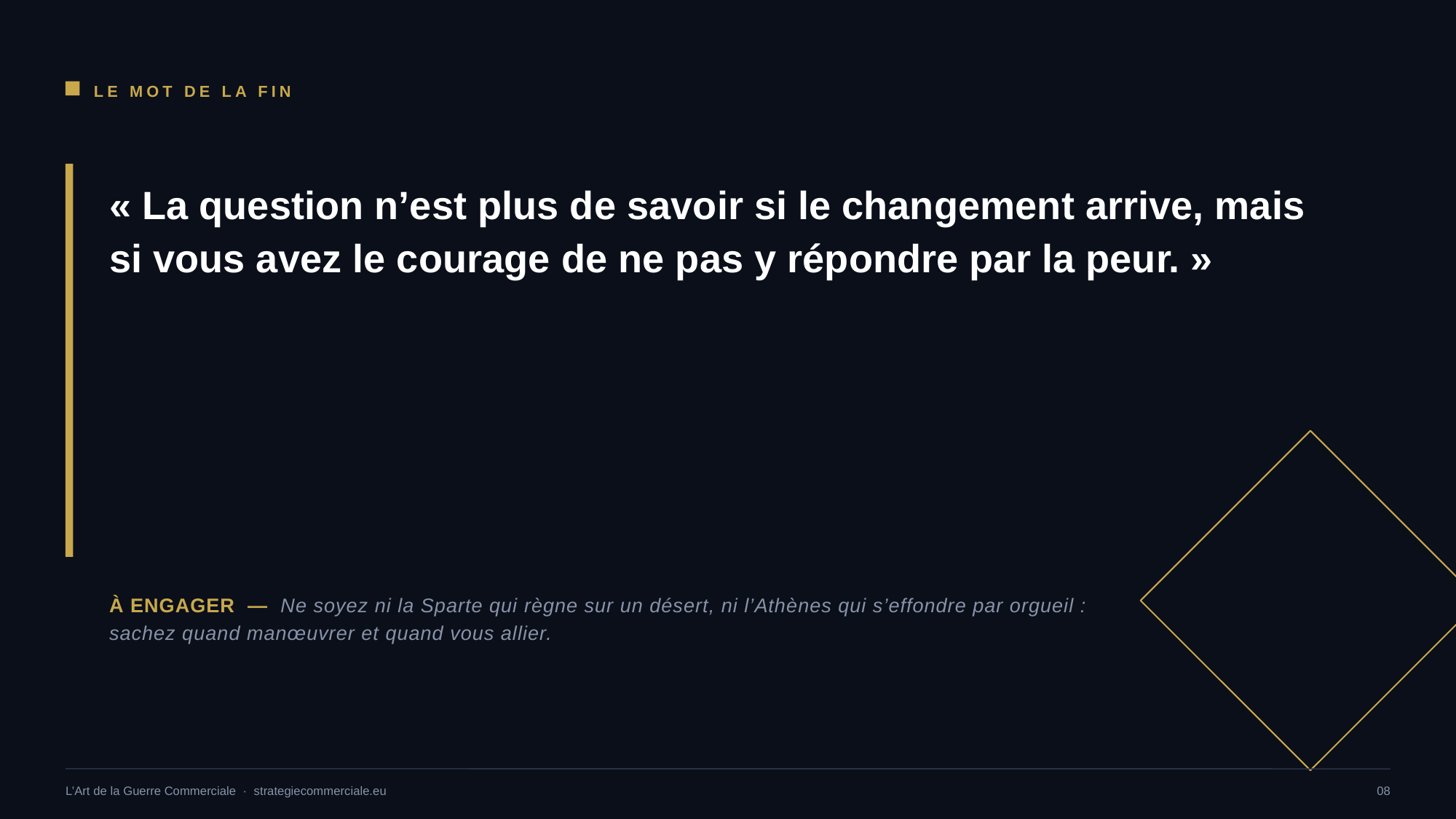

LE MOT DE LA FIN

« La question n’est plus de savoir si le changement arrive, mais si vous avez le courage de ne pas y répondre par la peur. »

À ENGAGER  —  Ne soyez ni la Sparte qui règne sur un désert, ni l’Athènes qui s’effondre par orgueil : sachez quand manœuvrer et quand vous allier.

L’Art de la Guerre Commerciale  ·  strategiecommerciale.eu
08